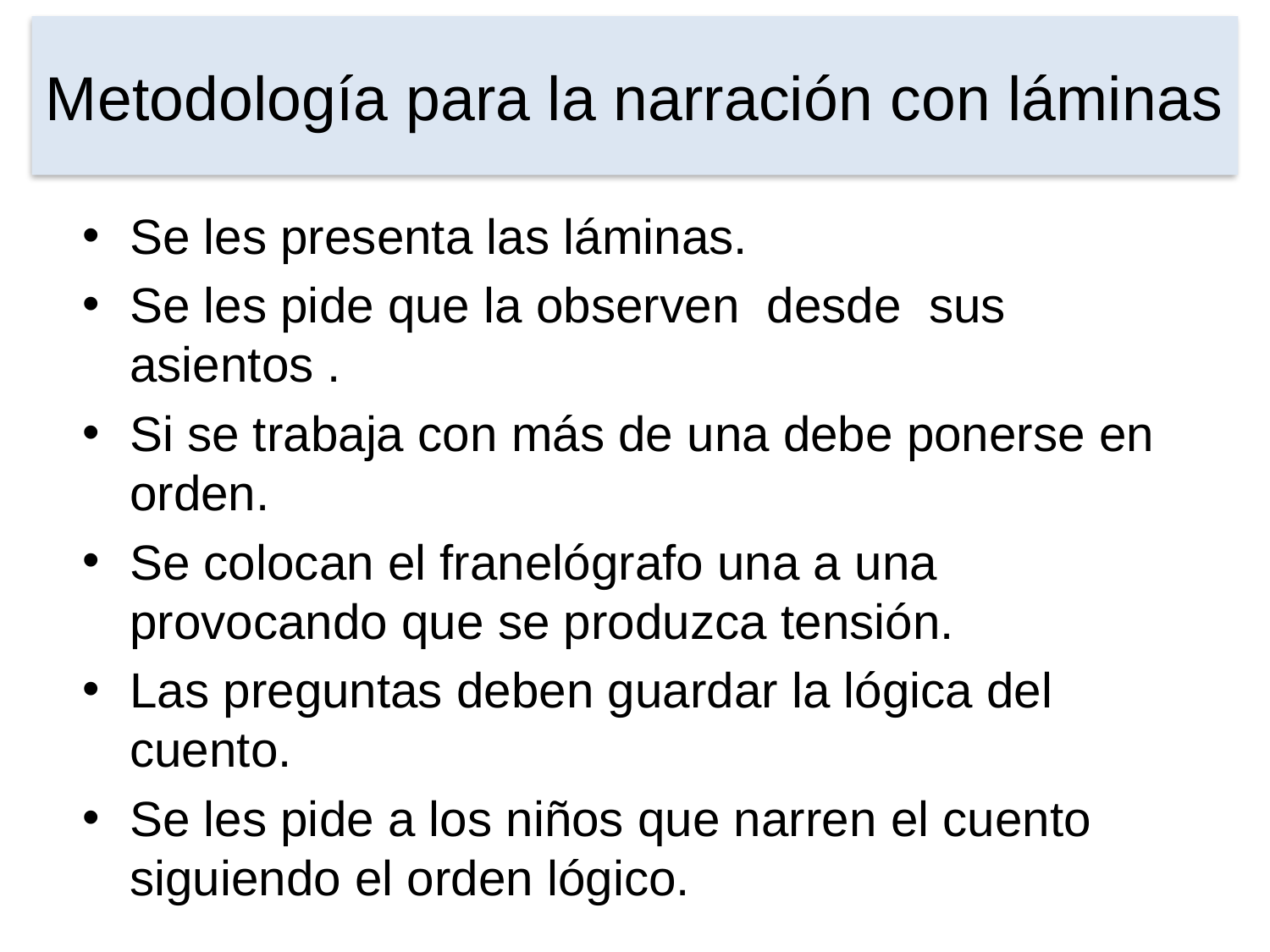

# Metodología para la narración con láminas
Se les presenta las láminas.
Se les pide que la observen  desde  sus asientos .
Si se trabaja con más de una debe ponerse en orden.
Se colocan el franelógrafo una a una provocando que se produzca tensión.
Las preguntas deben guardar la lógica del cuento.
Se les pide a los niños que narren el cuento siguiendo el orden lógico.